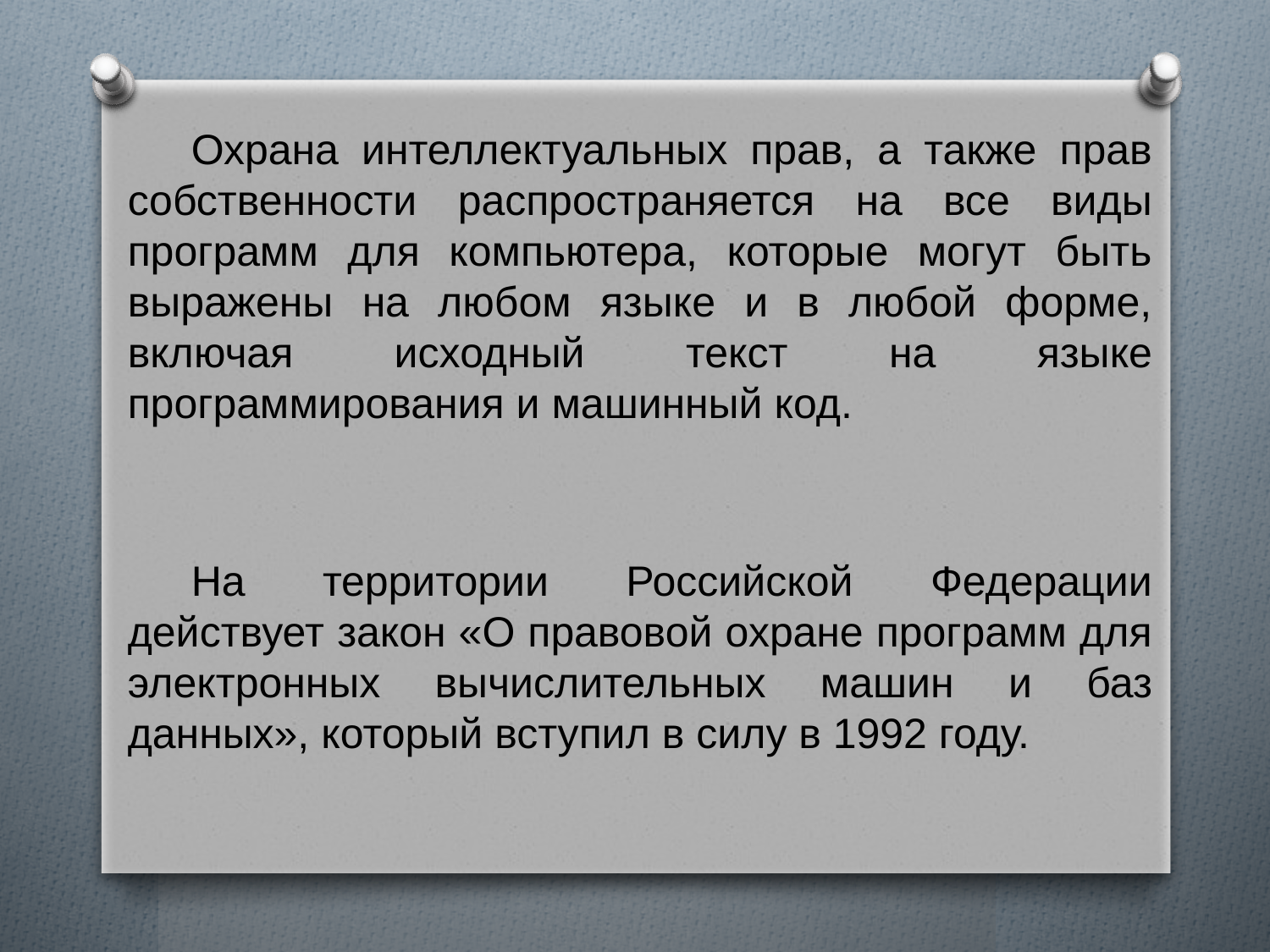

Охрана интеллектуальных прав, а также прав собственности распространяется на все виды программ для компьютера, которые могут быть выражены на любом языке и в любой форме, включая исходный текст на языке программирования и машинный код.

На территории Российской Федерации действует закон «О правовой охране программ для электронных вычислительных машин и баз данных», который вступил в силу в 1992 году.